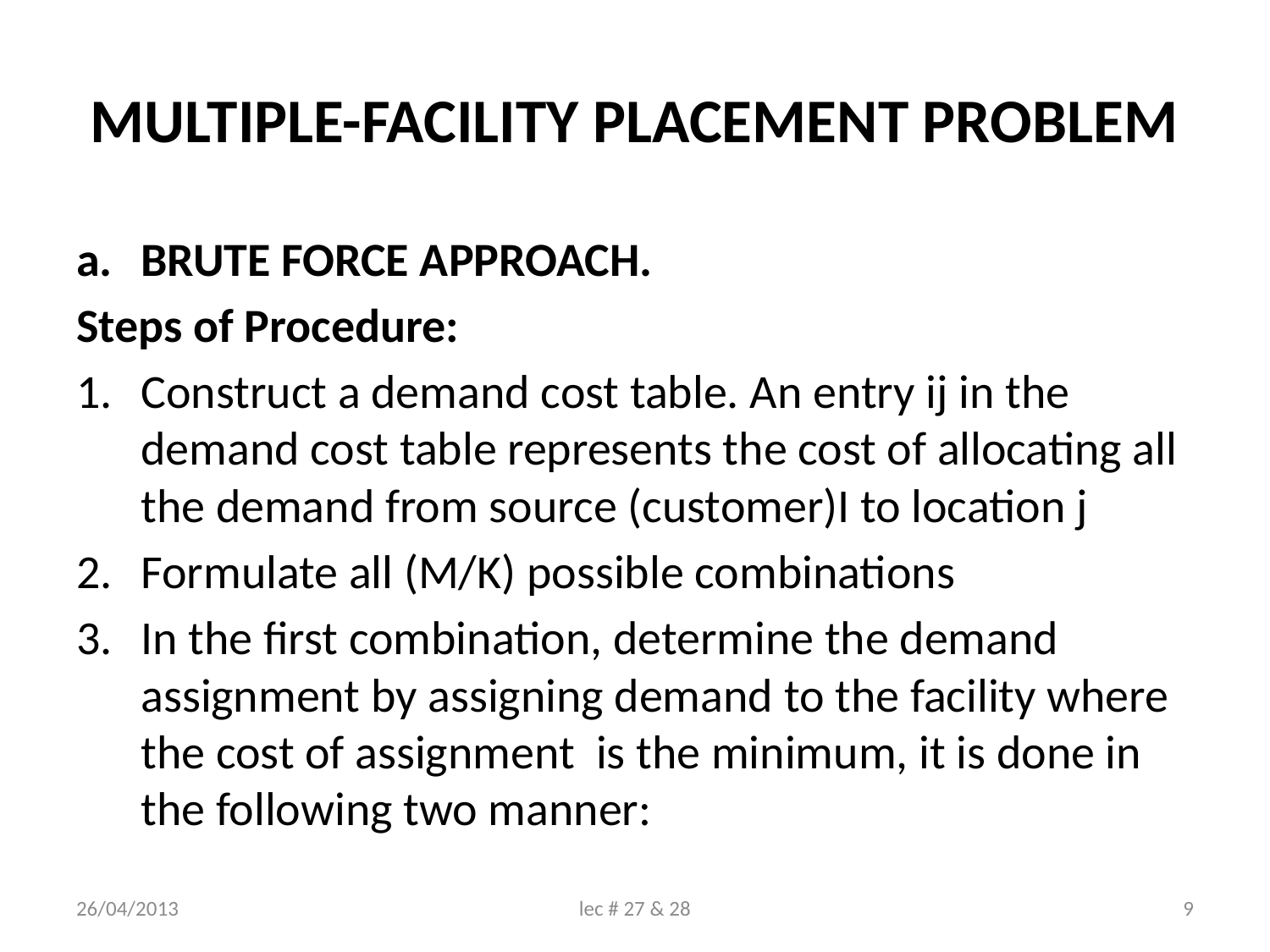

# MULTIPLE-FACILITY PLACEMENT PROBLEM
BRUTE FORCE APPROACH.
Steps of Procedure:
Construct a demand cost table. An entry ij in the demand cost table represents the cost of allocating all the demand from source (customer)I to location j
Formulate all (M/K) possible combinations
In the first combination, determine the demand assignment by assigning demand to the facility where the cost of assignment  is the minimum, it is done in the following two manner:

26/04/2013
lec # 27 & 28
9